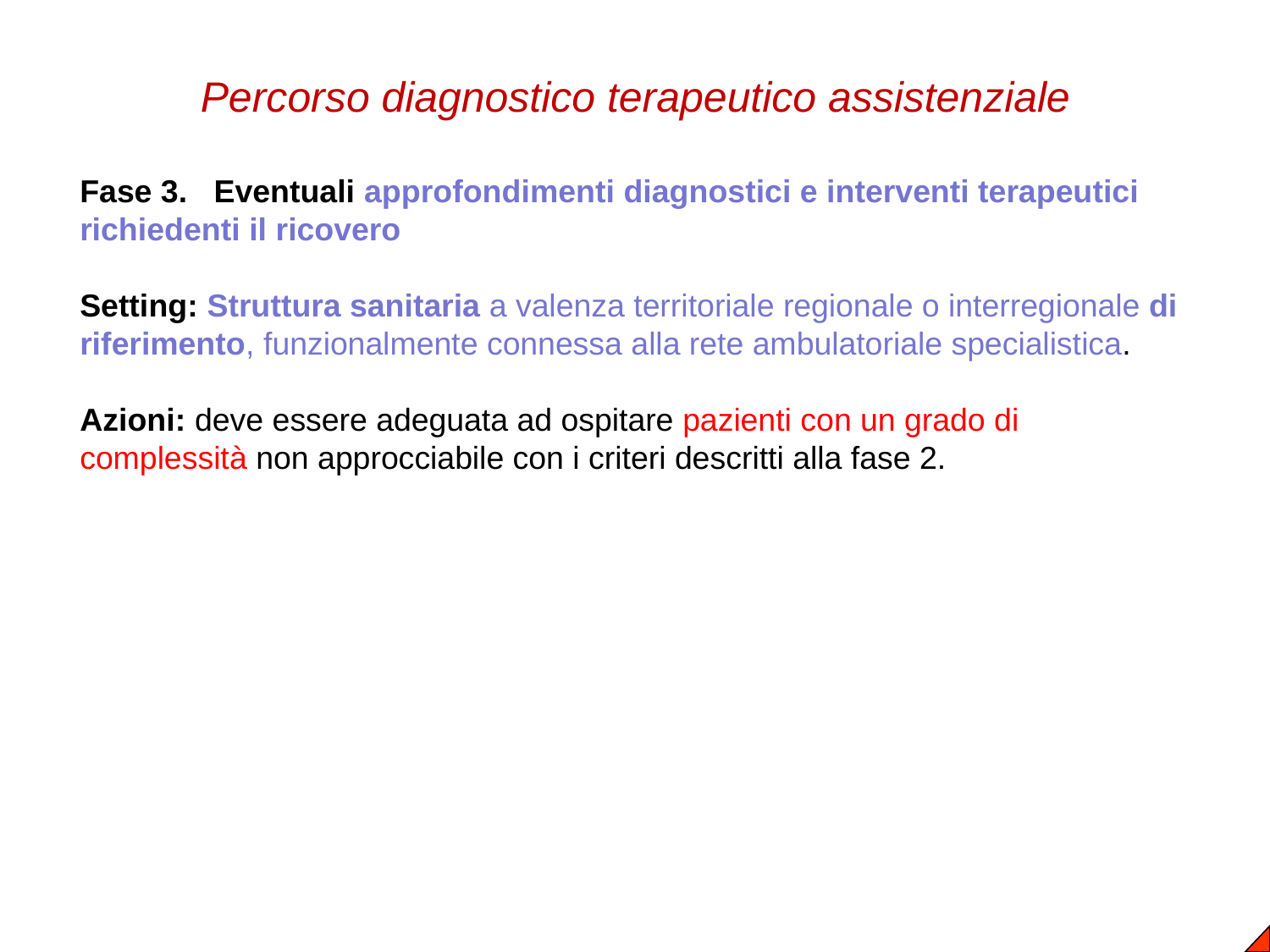

Percorso diagnostico terapeutico assistenziale

Fase 3.   Eventuali approfondimenti diagnostici e interventi terapeutici richiedenti il ricovero

Setting: Struttura sanitaria a valenza territoriale regionale o interregionale di riferimento, funzionalmente connessa alla rete ambulatoriale specialistica.

Azioni: deve essere adeguata ad ospitare pazienti con un grado di complessità non approcciabile con i criteri descritti alla fase 2.